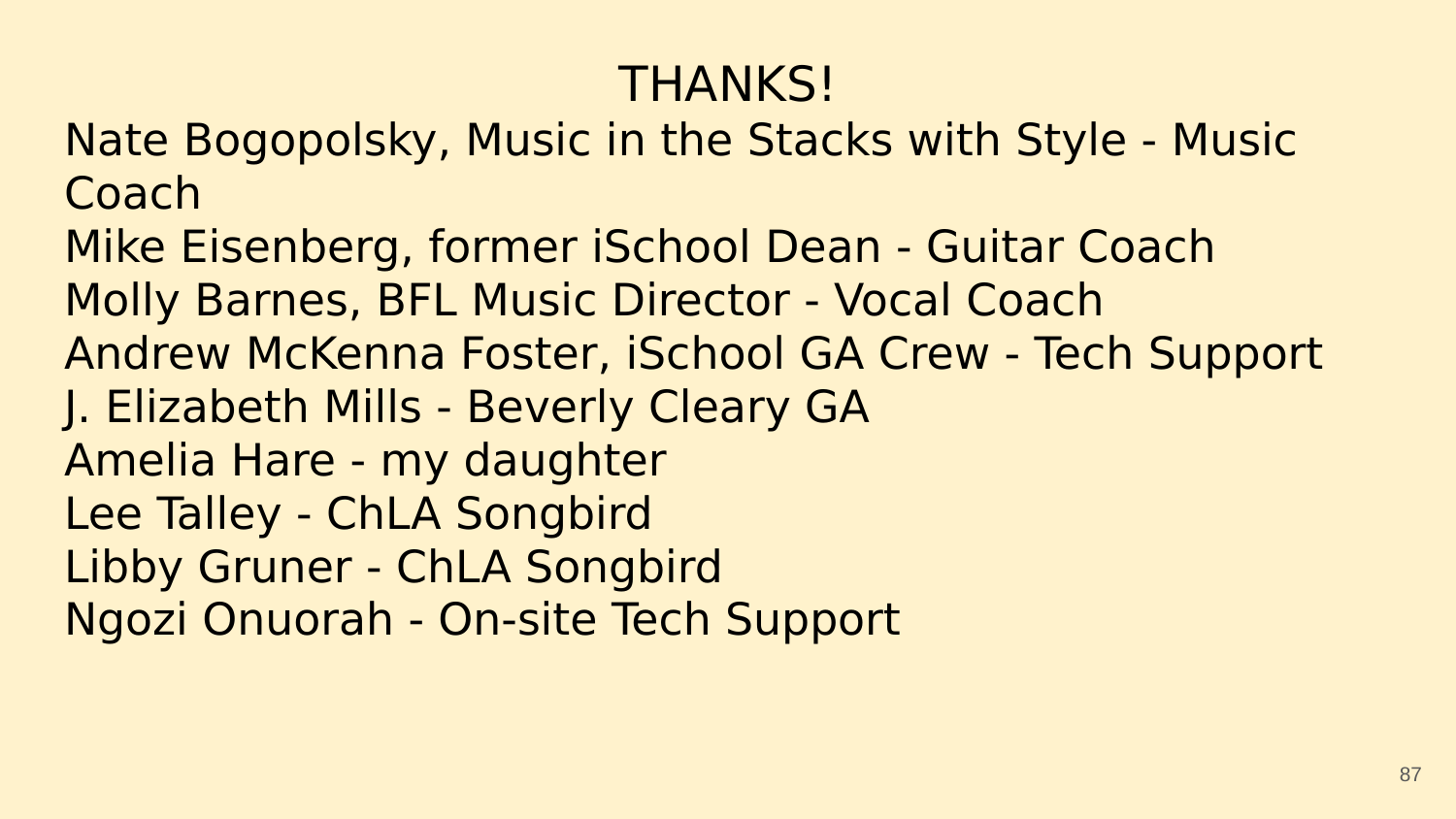

# THANKS!
Nate Bogopolsky, Music in the Stacks with Style - Music Coach
Mike Eisenberg, former iSchool Dean - Guitar Coach
Molly Barnes, BFL Music Director - Vocal Coach
Andrew McKenna Foster, iSchool GA Crew - Tech Support
J. Elizabeth Mills - Beverly Cleary GA
Amelia Hare - my daughter
Lee Talley - ChLA Songbird
Libby Gruner - ChLA Songbird
Ngozi Onuorah - On-site Tech Support

87